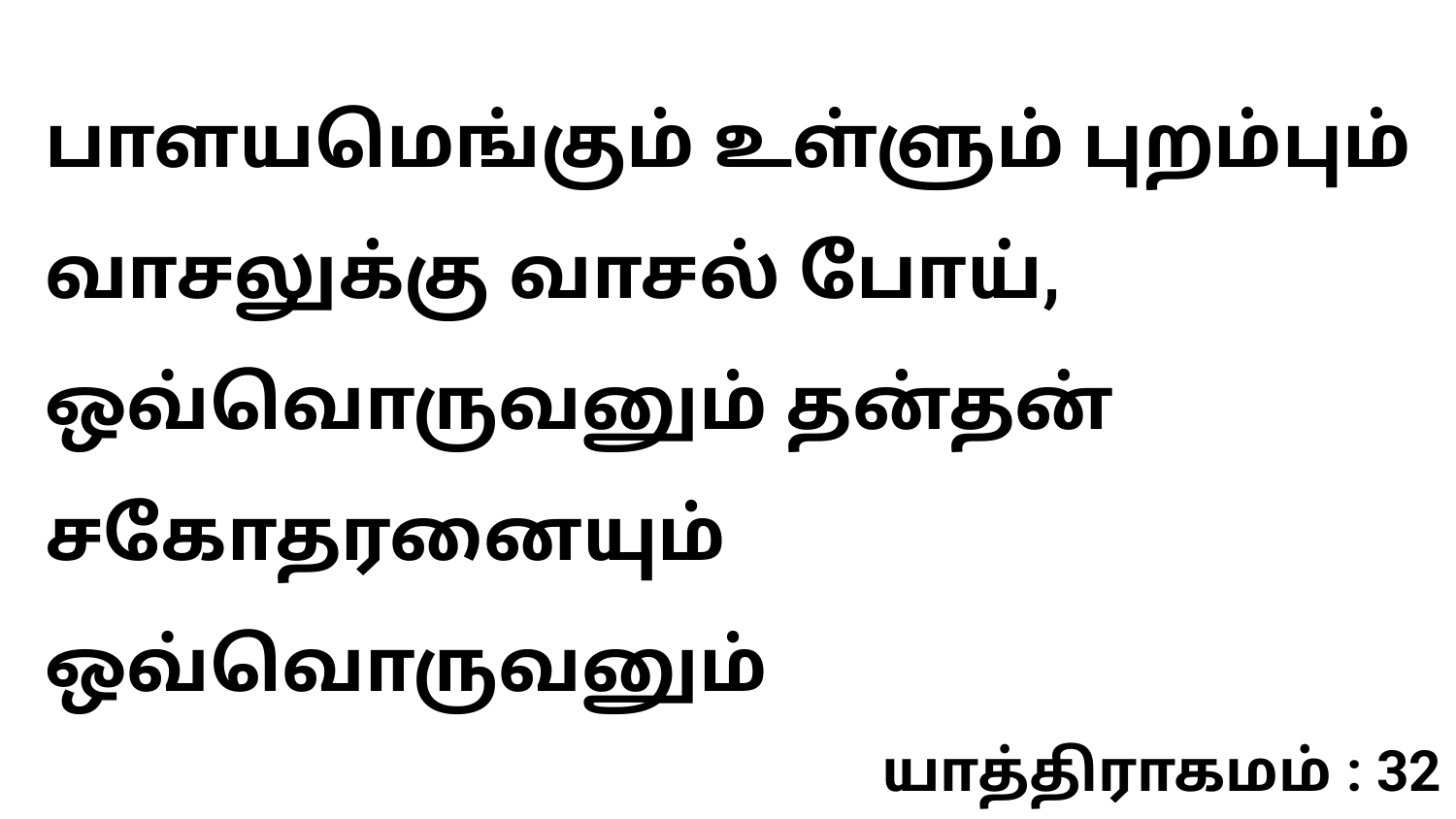

பாளயமெங்கும் உள்ளும் புறம்பும் வாசலுக்கு வாசல் போய், ஒவ்வொருவனும் தன்தன் சகோதரனையும் ஒவ்வொருவனும்
யாத்திராகமம் : 32